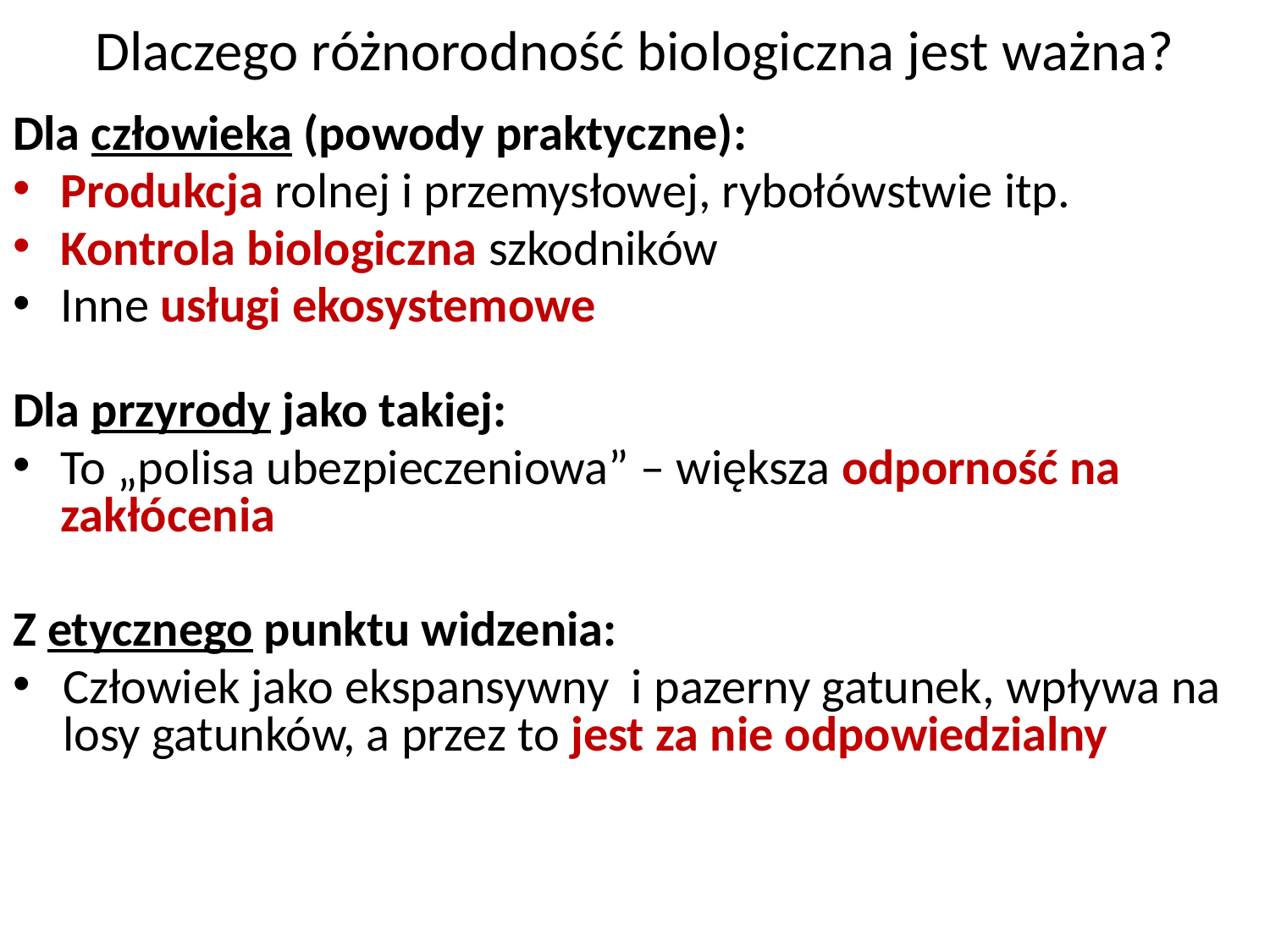

# Dlaczego różnorodność biologiczna jest ważna?
Dla człowieka (powody praktyczne):
Produkcja rolnej i przemysłowej, rybołówstwie itp.
Kontrola biologiczna szkodników
Inne usługi ekosystemowe
Dla przyrody jako takiej:
To „polisa ubezpieczeniowa” – większa odporność na zakłócenia

Z etycznego punktu widzenia:
Człowiek jako ekspansywny  i pazerny gatunek, wpływa na losy gatunków, a przez to jest za nie odpowiedzialny